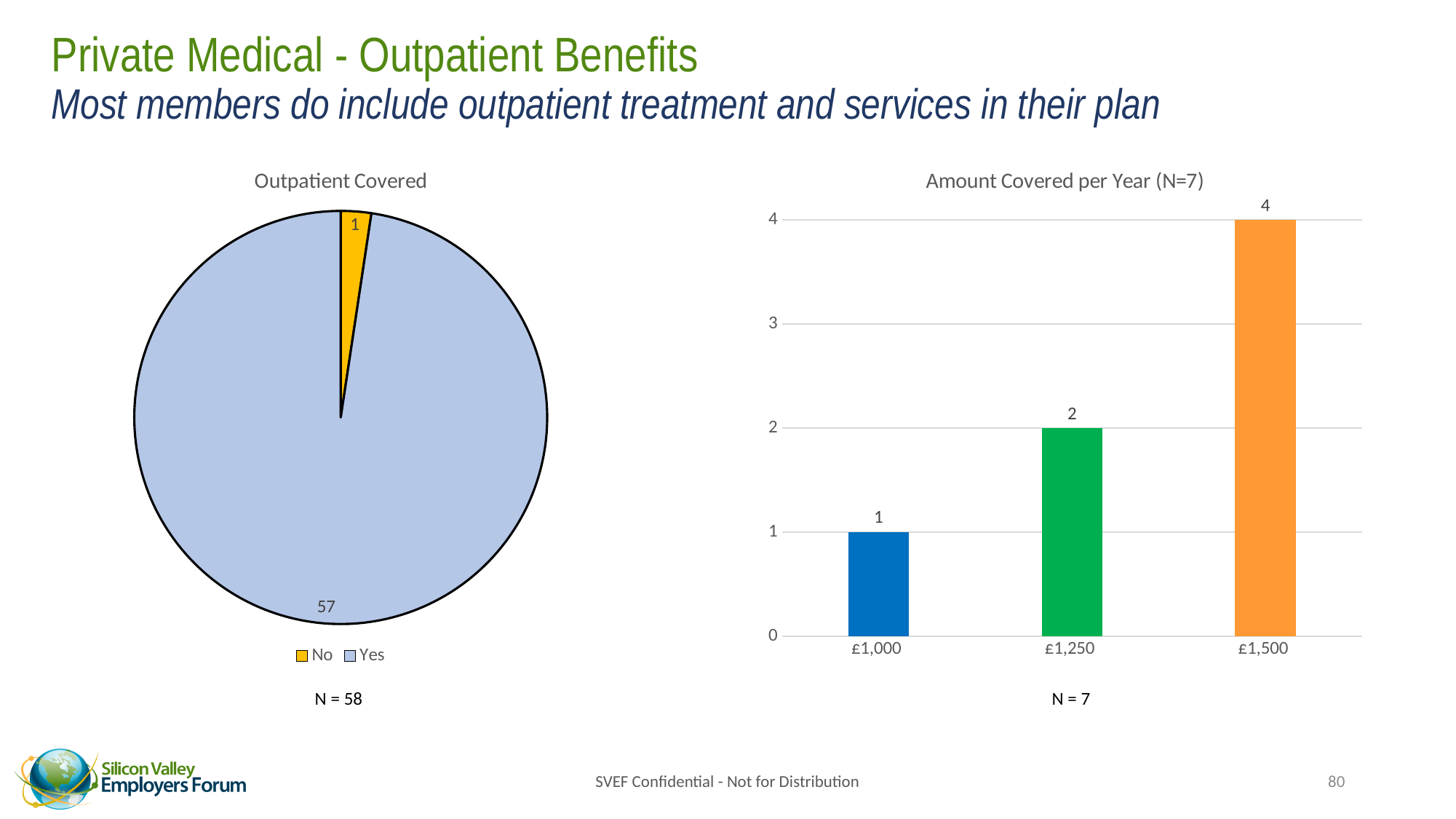

# Private Medical - Outpatient Benefits Most members do include outpatient treatment and services in their plan

### Chart: Outpatient Covered

| Category | Outpatient covered |
|---|---|
| No | 1.0 |
| Yes | 41.0 |

### Chart: Amount Covered per Year (N=7)

| Category | Amount covered per year |
|---|---|
| 1000 | 1.0 |
| 1250 | 2.0 |
| 1500 | 4.0 |
N = 7
N = 58
SVEF Confidential - Not for Distribution
80